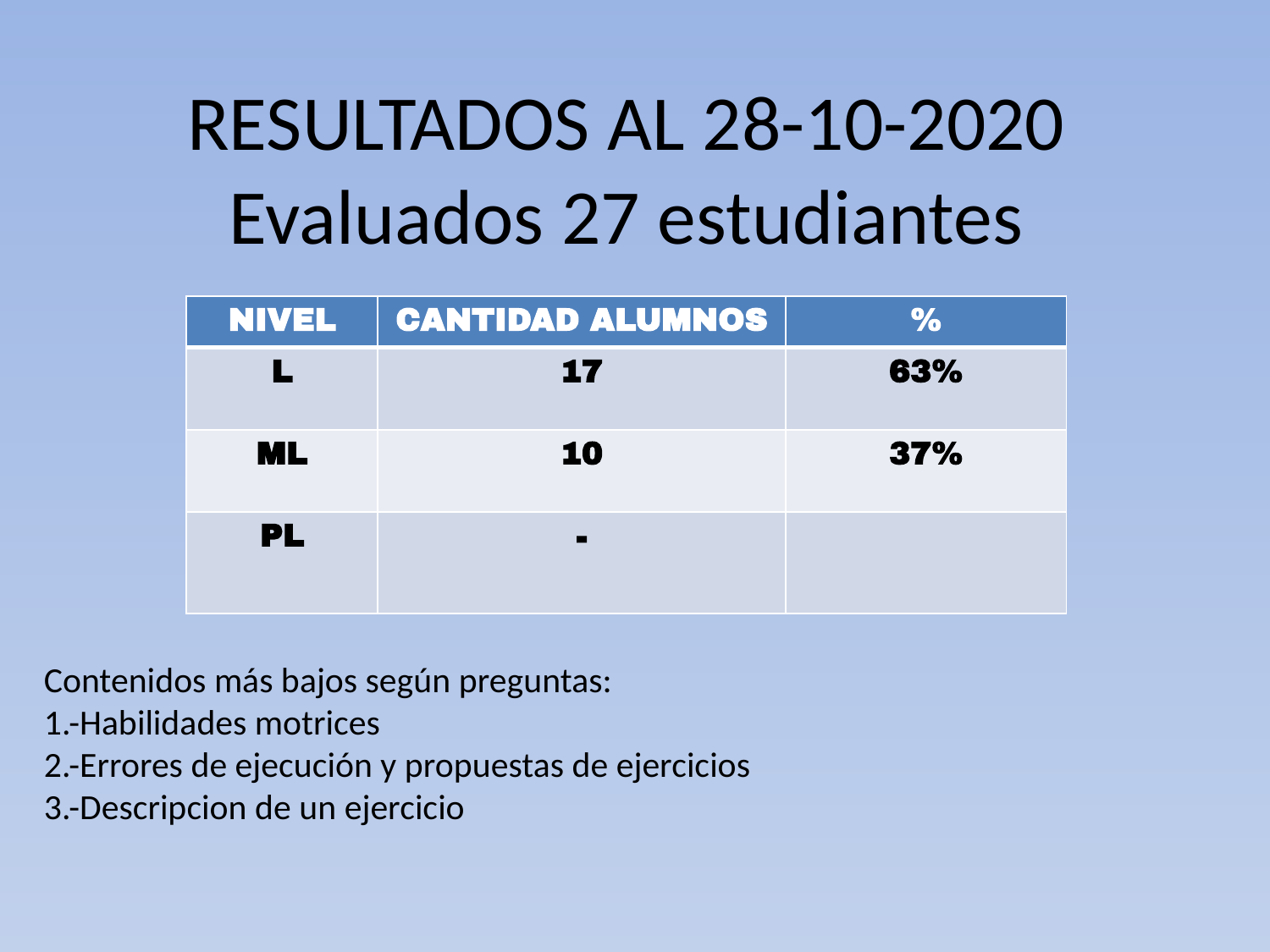

# RESULTADOS AL 28-10-2020 Evaluados 27 estudiantes
| NIVEL | CANTIDAD ALUMNOS | % |
| --- | --- | --- |
| L | 17 | 63% |
| ML | 10 | 37% |
| PL | - |  |
Contenidos más bajos según preguntas:
1.-Habilidades motrices
2.-Errores de ejecución y propuestas de ejercicios
3.-Descripcion de un ejercicio